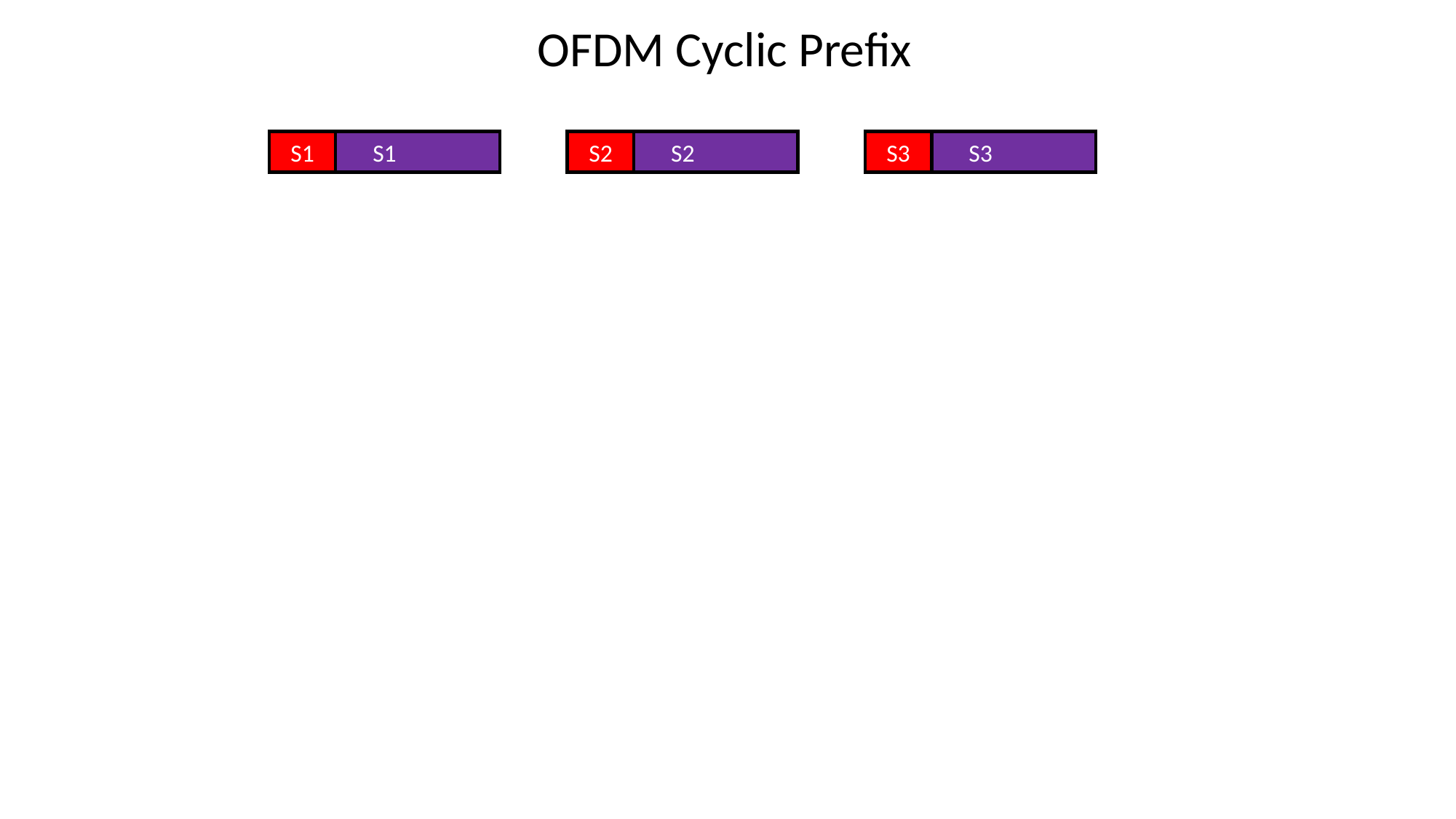

OFDM Cyclic Prefix
S1
S1
S2
S2
S3
S3